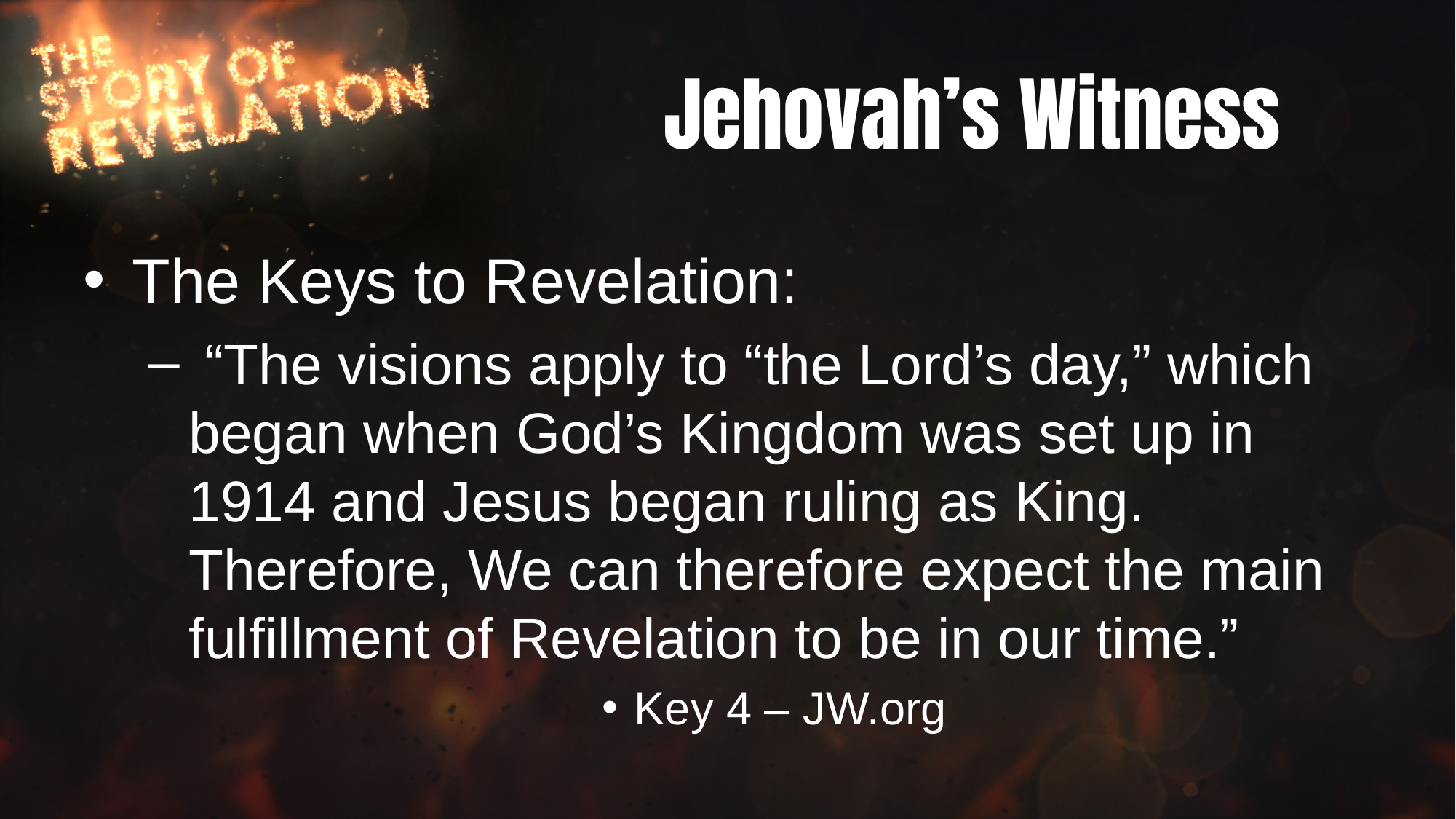

# Jehovah’s Witness
The Keys to Revelation:
 “The visions apply to “the Lord’s day,” which began when God’s Kingdom was set up in 1914 and Jesus began ruling as King. Therefore, We can therefore expect the main fulfillment of Revelation to be in our time.”
Key 4 – JW.org